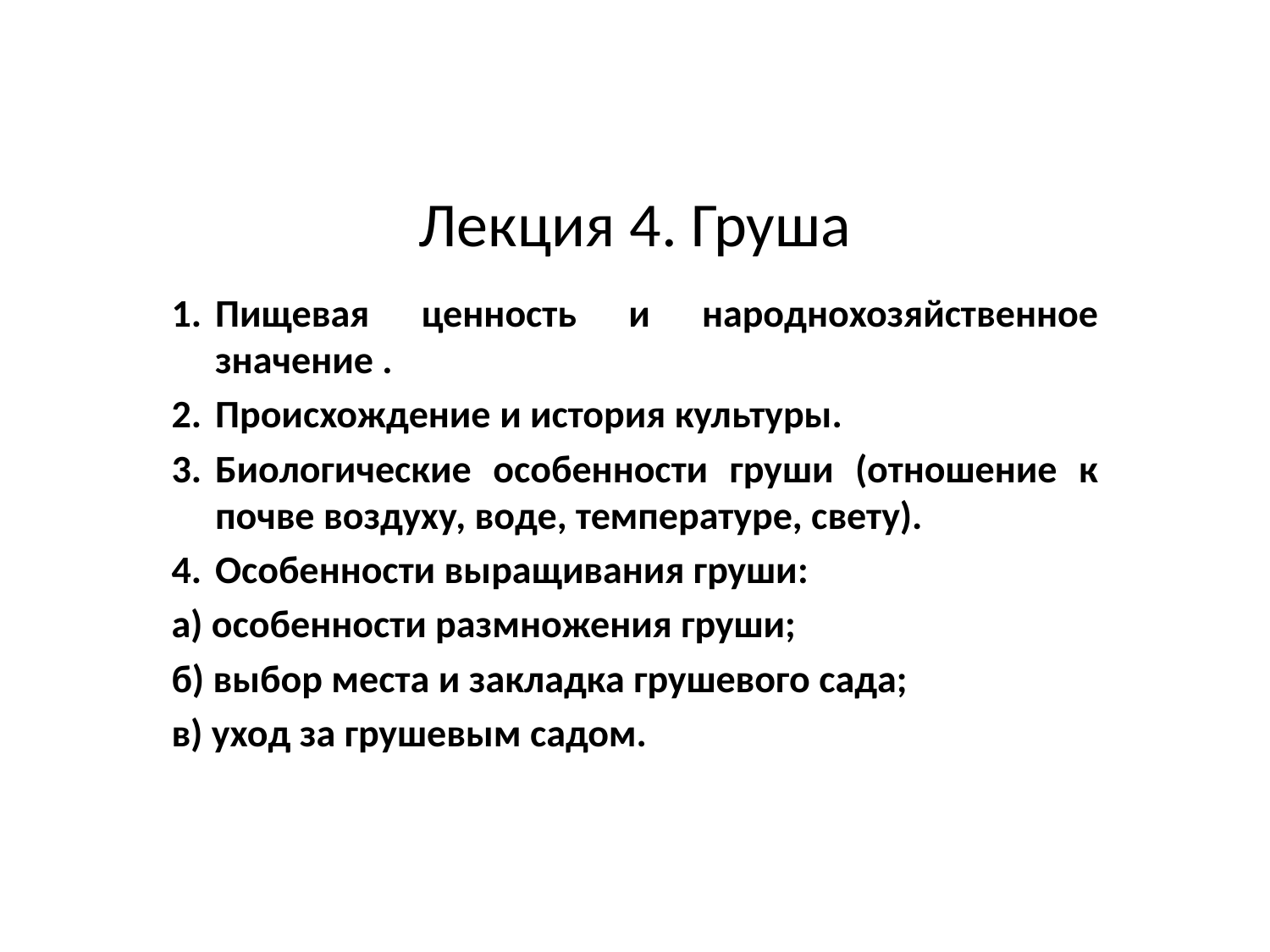

# Лекция 4. Груша
Пищевая ценность и народнохозяйственное значение .
Происхождение и история культуры.
Биологические особенности груши (отношение к почве воздуху, воде, температуре, свету).
Особенности выращивания груши:
а) особенности размножения груши;
б) выбор места и закладка грушевого сада;
в) уход за грушевым садом.